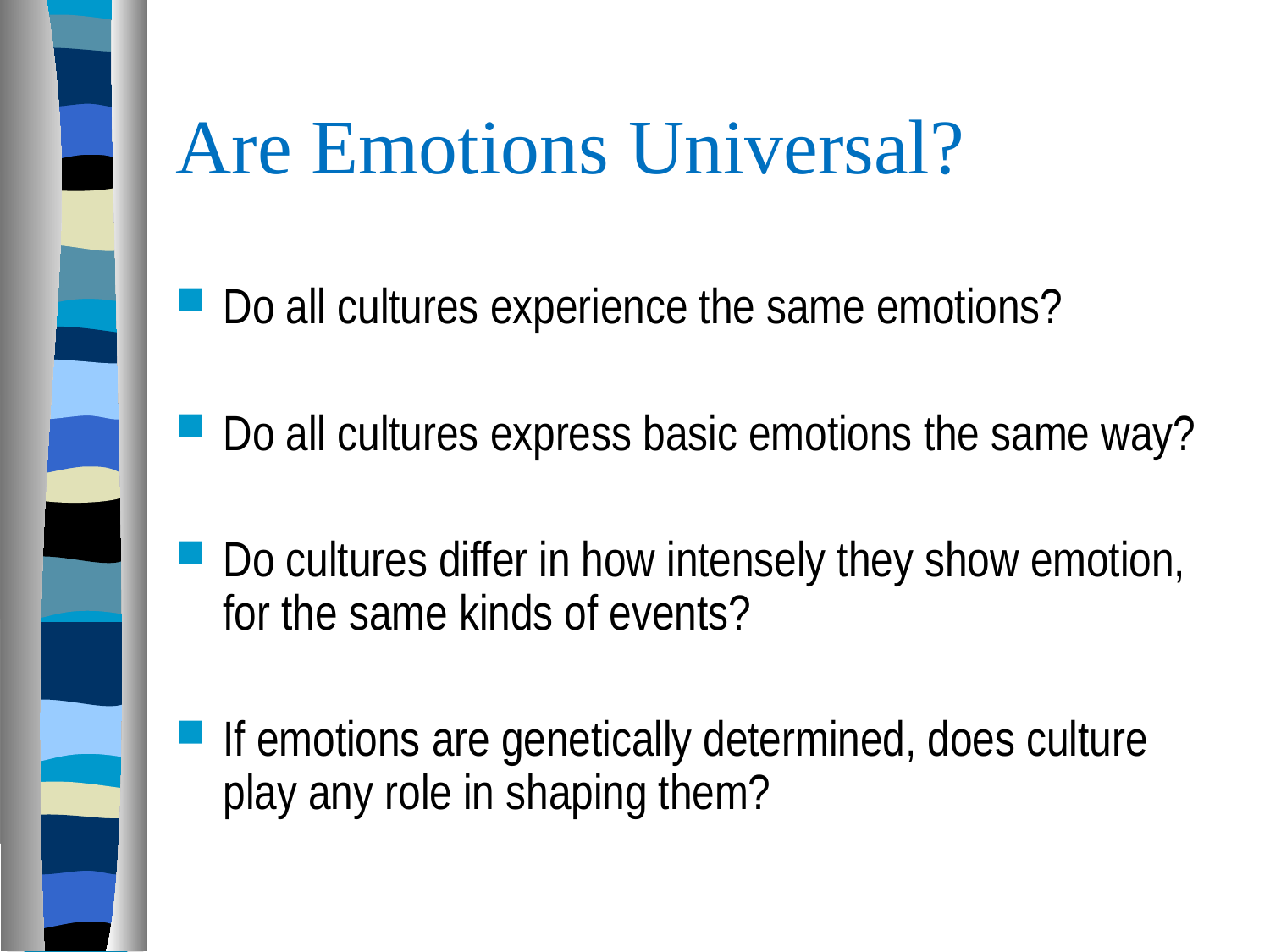

# Are Emotions Universal?
Do all cultures experience the same emotions?

Do all cultures express basic emotions the same way?

Do cultures differ in how intensely they show emotion, for the same kinds of events?

If emotions are genetically determined, does culture play any role in shaping them?